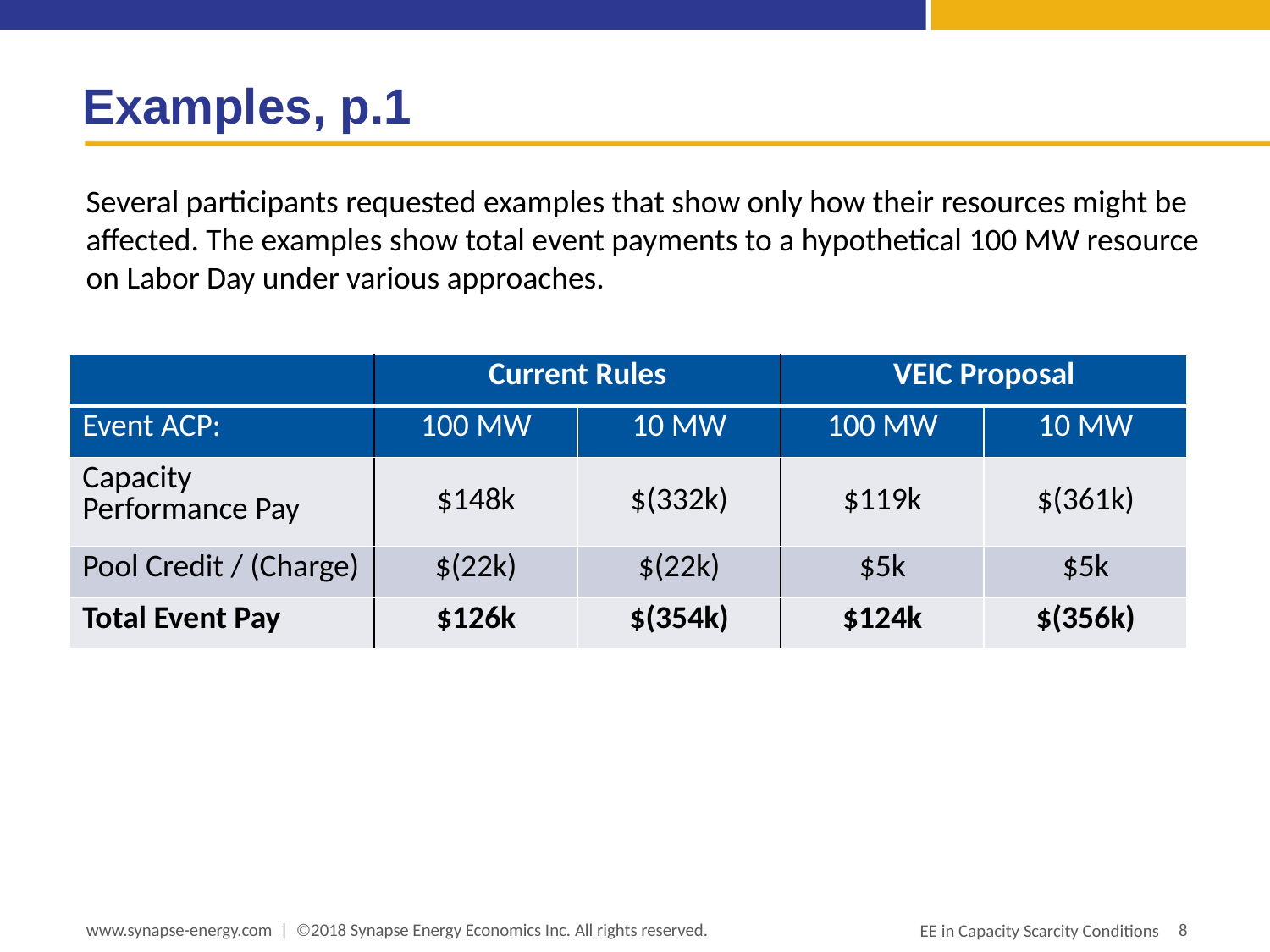

# Examples, p.1
Several participants requested examples that show only how their resources might be affected. The examples show total event payments to a hypothetical 100 MW resource on Labor Day under various approaches.
|  | Current Rules |  | VEIC Proposal |  |
| --- | --- | --- | --- | --- |
| Event ACP: | 100 MW | 10 MW | 100 MW | 10 MW |
| Capacity Performance Pay | $148k | $(332k) | $119k | $(361k) |
| Pool Credit / (Charge) | $(22k) | $(22k) | $5k | $5k |
| Total Event Pay | $126k | $(354k) | $124k | $(356k) |
www.synapse-energy.com  |  ©2018 Synapse Energy Economics Inc. All rights reserved.
8
EE in Capacity Scarcity Conditions